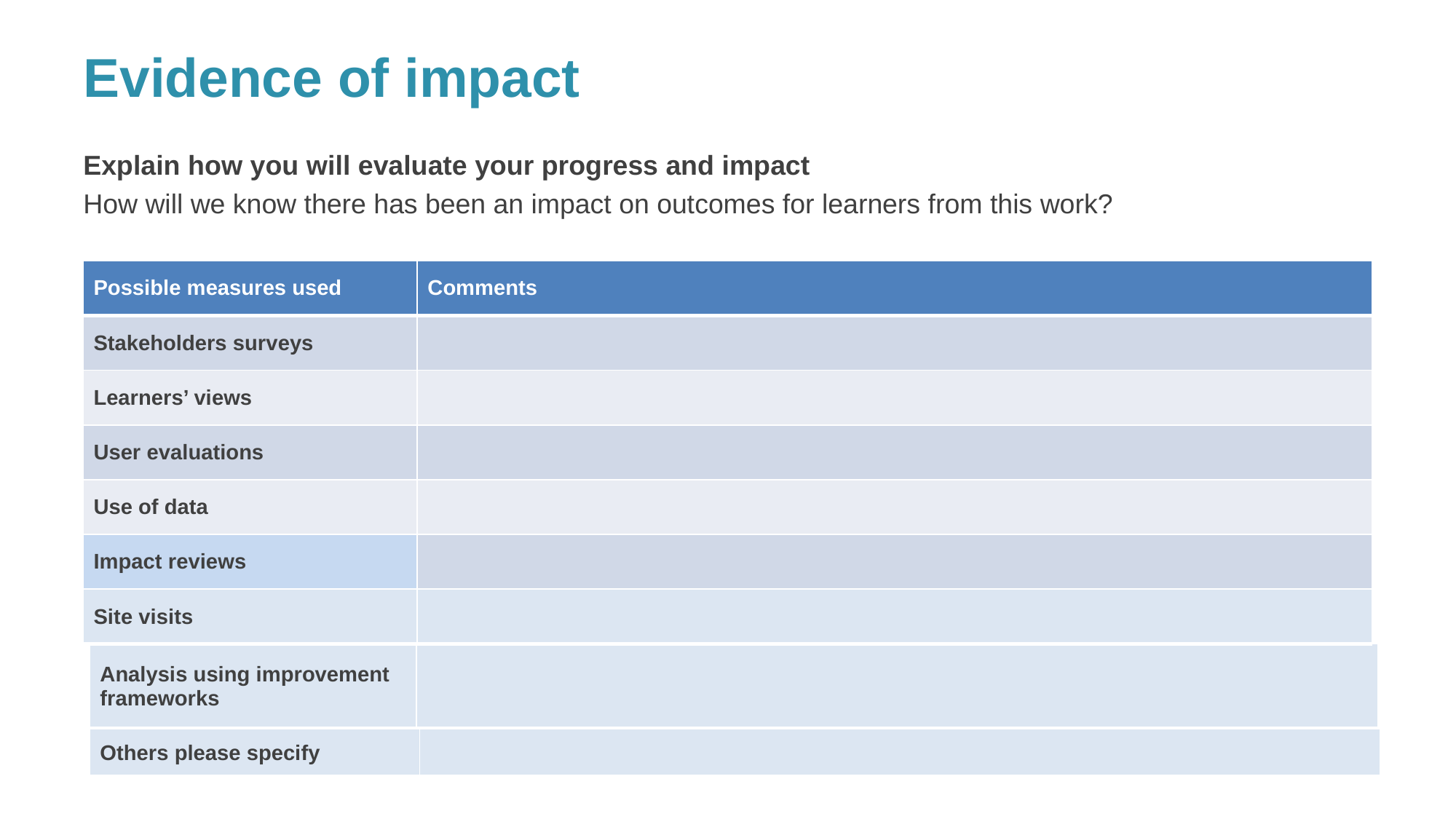

Evidence of impact
Explain how you will evaluate your progress and impact
How will we know there has been an impact on outcomes for learners from this work?

| Possible measures used | Comments |
| --- | --- |
| Stakeholders surveys |  |
| Learners’ views |  |
| User evaluations |  |
| Use of data |  |
| Impact reviews |  |
| Site visits |  |
| --- | --- |
| Analysis using improvement frameworks |  |
| --- | --- |
| Others please specify |  |
| --- | --- |